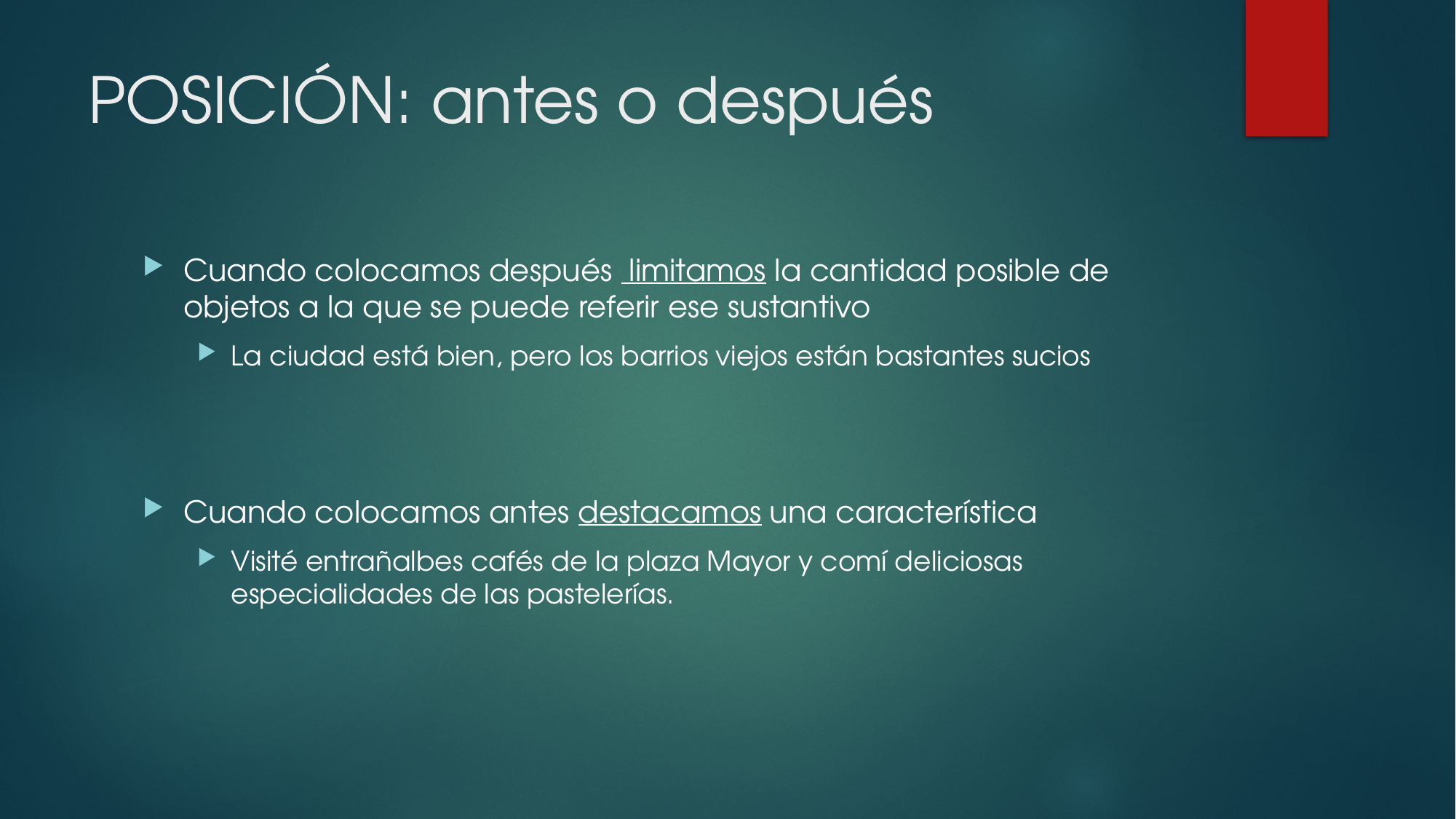

# POSICIÓN: antes o después
Cuando colocamos después  limitamos la cantidad posible de objetos a la que se puede referir ese sustantivo
La ciudad está bien, pero los barrios viejos están bastantes sucios

Cuando colocamos antes destacamos una característica
Visité entrañalbes cafés de la plaza Mayor y comí deliciosas especialidades de las pastelerías.